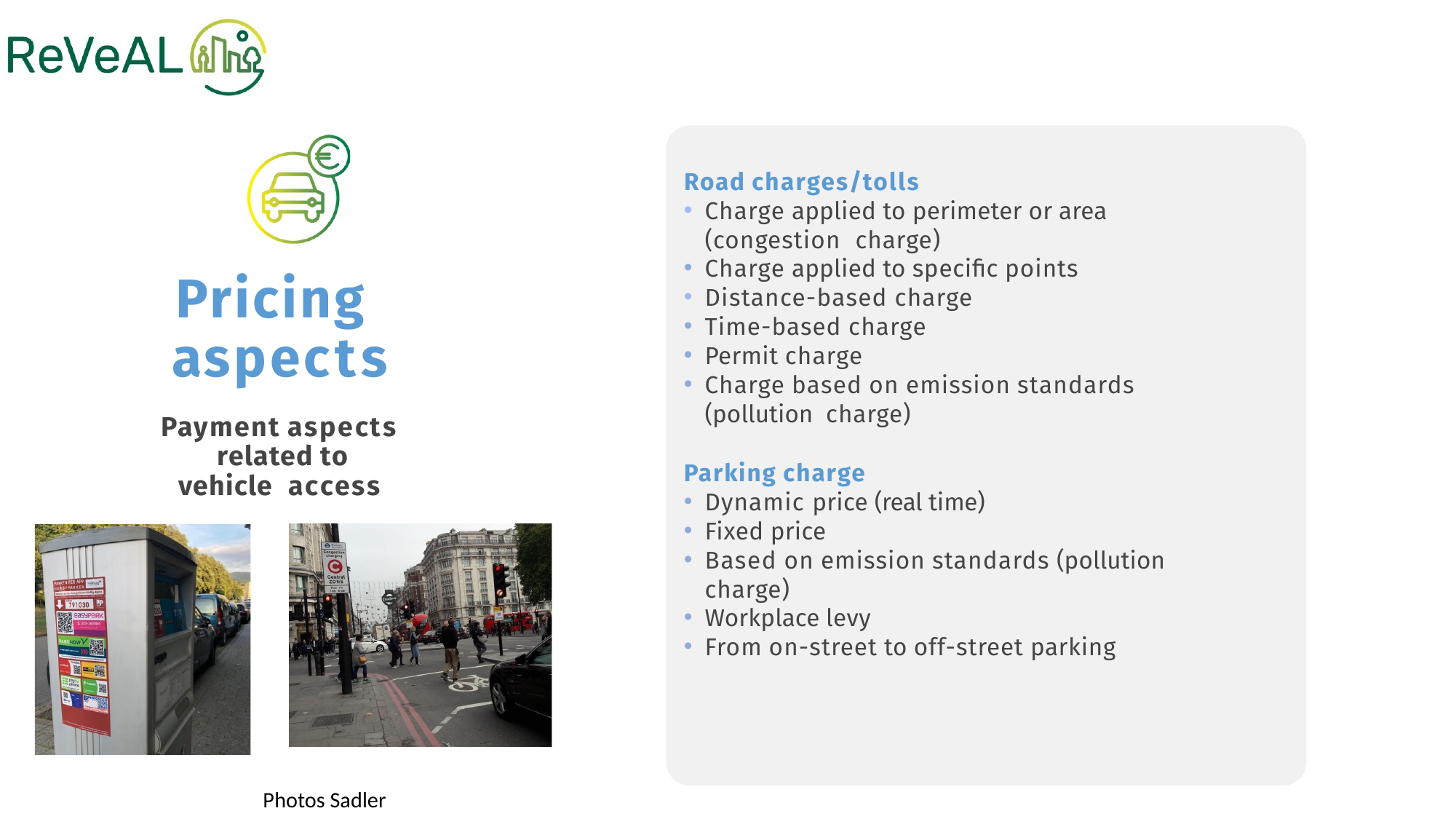

Road charges/tolls
Charge applied to perimeter or area (congestion  charge)
Charge applied to specific points
Distance-based charge
Time-based charge
Permit charge
Charge based on emission standards (pollution  charge)
Pricing  aspects
Payment aspects  related to vehicle  access
Parking charge
Dynamic price (real time)
Fixed price
Based on emission standards (pollution charge)
Workplace levy
From on-street to off-street parking

Photos Sadler